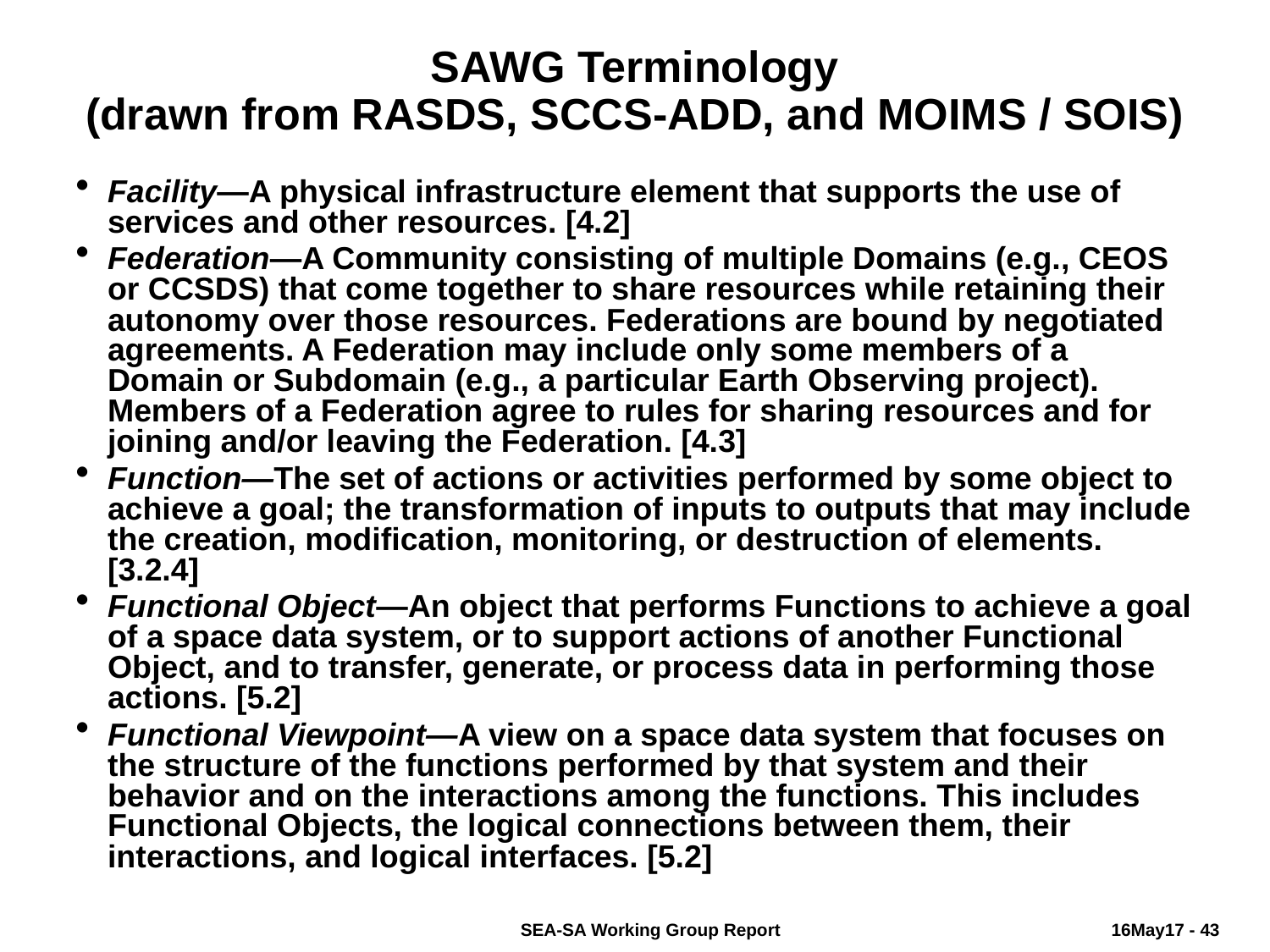

# SAWG Terminology (drawn from RASDS, SCCS-ADD, and MOIMS / SOIS)
Facility—A physical infrastructure element that supports the use of services and other resources. [4.2]
Federation—A Community consisting of multiple Domains (e.g., CEOS or CCSDS) that come together to share resources while retaining their autonomy over those resources. Federations are bound by negotiated agreements. A Federation may include only some members of a Domain or Subdomain (e.g., a particular Earth Observing project). Members of a Federation agree to rules for sharing resources and for joining and/or leaving the Federation. [4.3]
Function—The set of actions or activities performed by some object to achieve a goal; the transformation of inputs to outputs that may include the creation, modification, monitoring, or destruction of elements. [3.2.4]
Functional Object—An object that performs Functions to achieve a goal of a space data system, or to support actions of another Functional Object, and to transfer, generate, or process data in performing those actions. [5.2]
Functional Viewpoint—A view on a space data system that focuses on the structure of the functions performed by that system and their behavior and on the interactions among the functions. This includes Functional Objects, the logical connections between them, their interactions, and logical interfaces. [5.2]